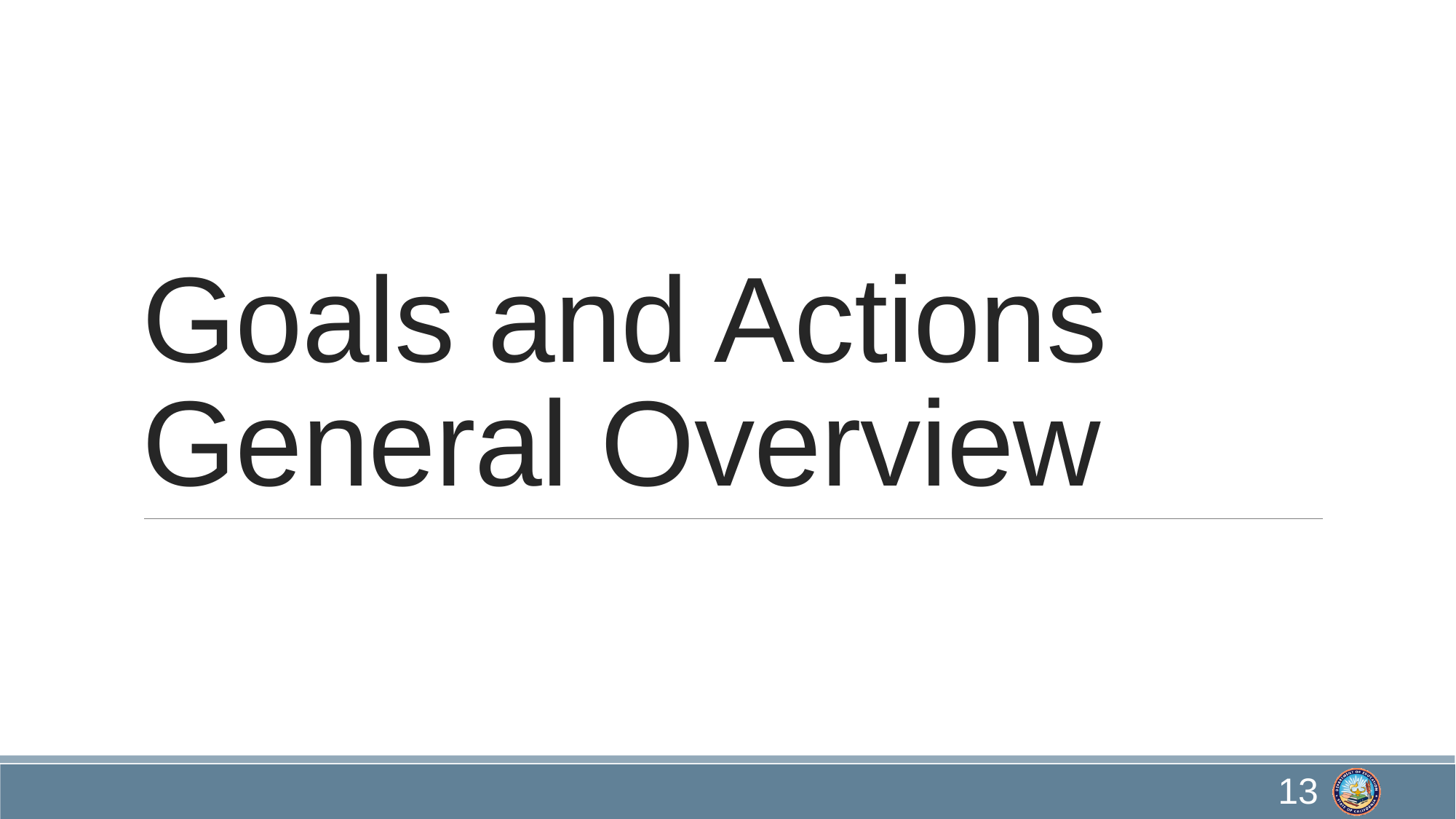

# Goals and Actions General Overview
13